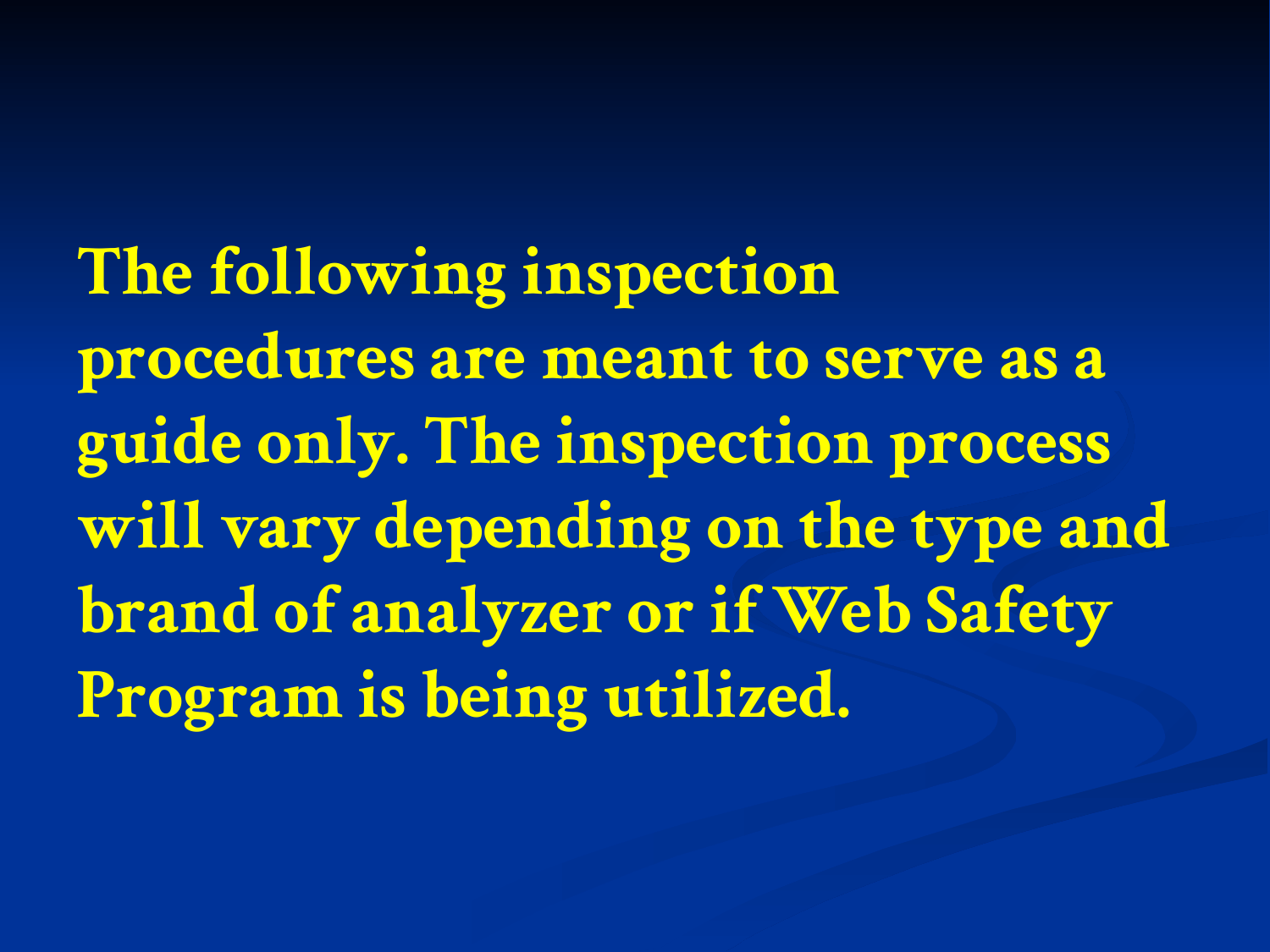

The following inspection   procedures are meant to serve as a guide only. The inspection process will vary depending on the type and brand of analyzer or if Web Safety Program is being utilized.